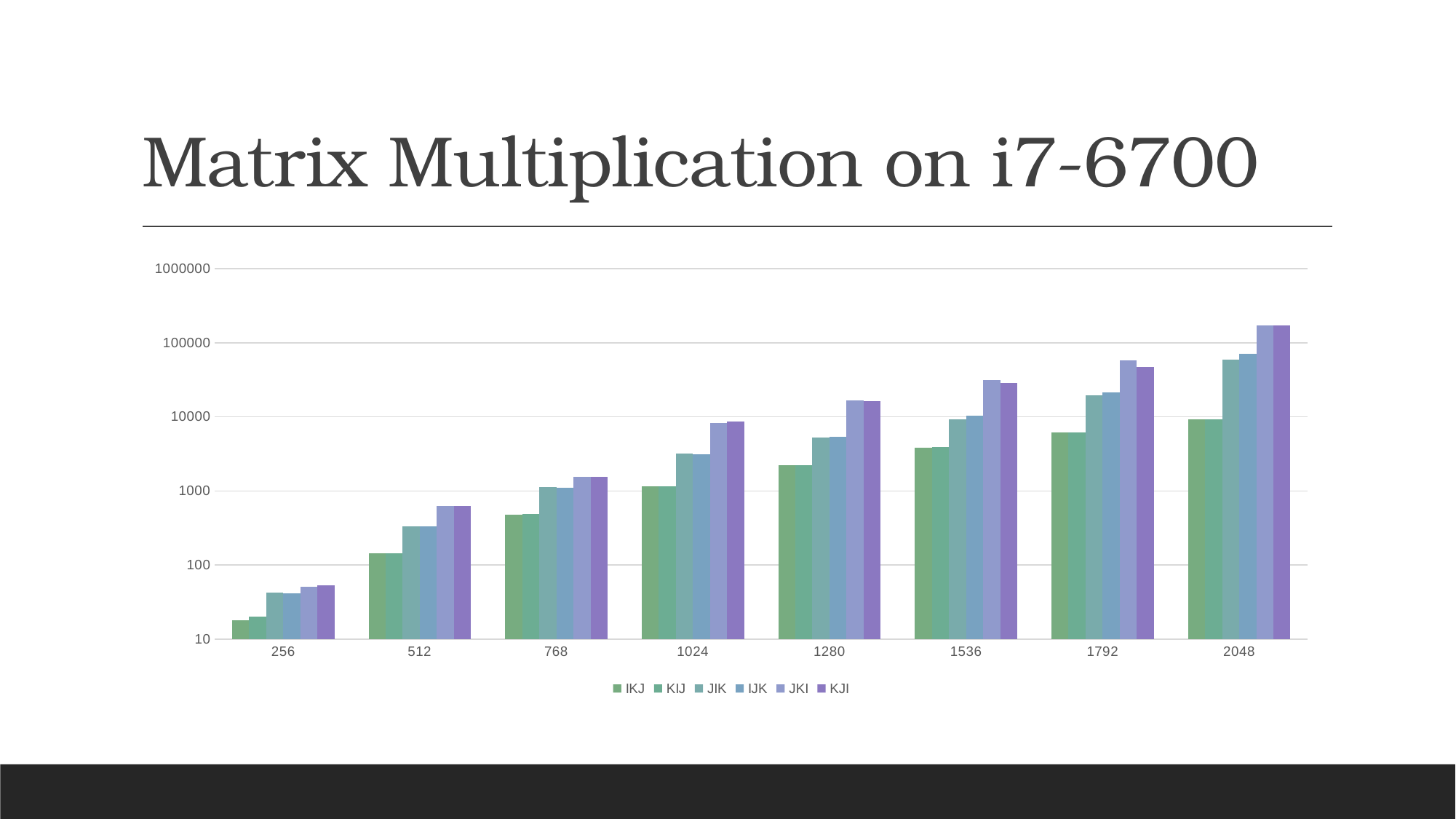

# Matrix Multiplication on i7-6700

### Chart

| Category | IKJ | KIJ | JIK | IJK | JKI | KJI |
|---|---|---|---|---|---|---|
| 256 | 18.185737 | 20.239322 | 42.565011 | 41.915492 | 50.939713 | 53.678253 |
| 512 | 143.654441 | 144.721304 | 330.746627 | 330.173376 | 620.295355 | 623.368357 |
| 768 | 482.758624 | 485.998981 | 1117.058963 | 1109.102355 | 1550.995525 | 1539.831099 |
| 1024 | 1143.441175 | 1154.99284 | 3171.760279 | 3153.485353 | 8318.572475 | 8680.555657 |
| 1280 | 2230.757831 | 2248.998272 | 5215.126081 | 5408.524193 | 16754.47618 | 16311.903706 |
| 1536 | 3864.311464 | 3909.98695 | 9362.576984 | 10459.714074 | 31785.326347 | 28774.094066 |
| 1792 | 6139.219477 | 6211.843827 | 19360.345524 | 21340.11456 | 57408.022313 | 47713.106555 |
| 2048 | 9175.632189 | 9326.723439 | 58777.704036 | 70982.384059 | 170911.805749 | 170482.127828 |